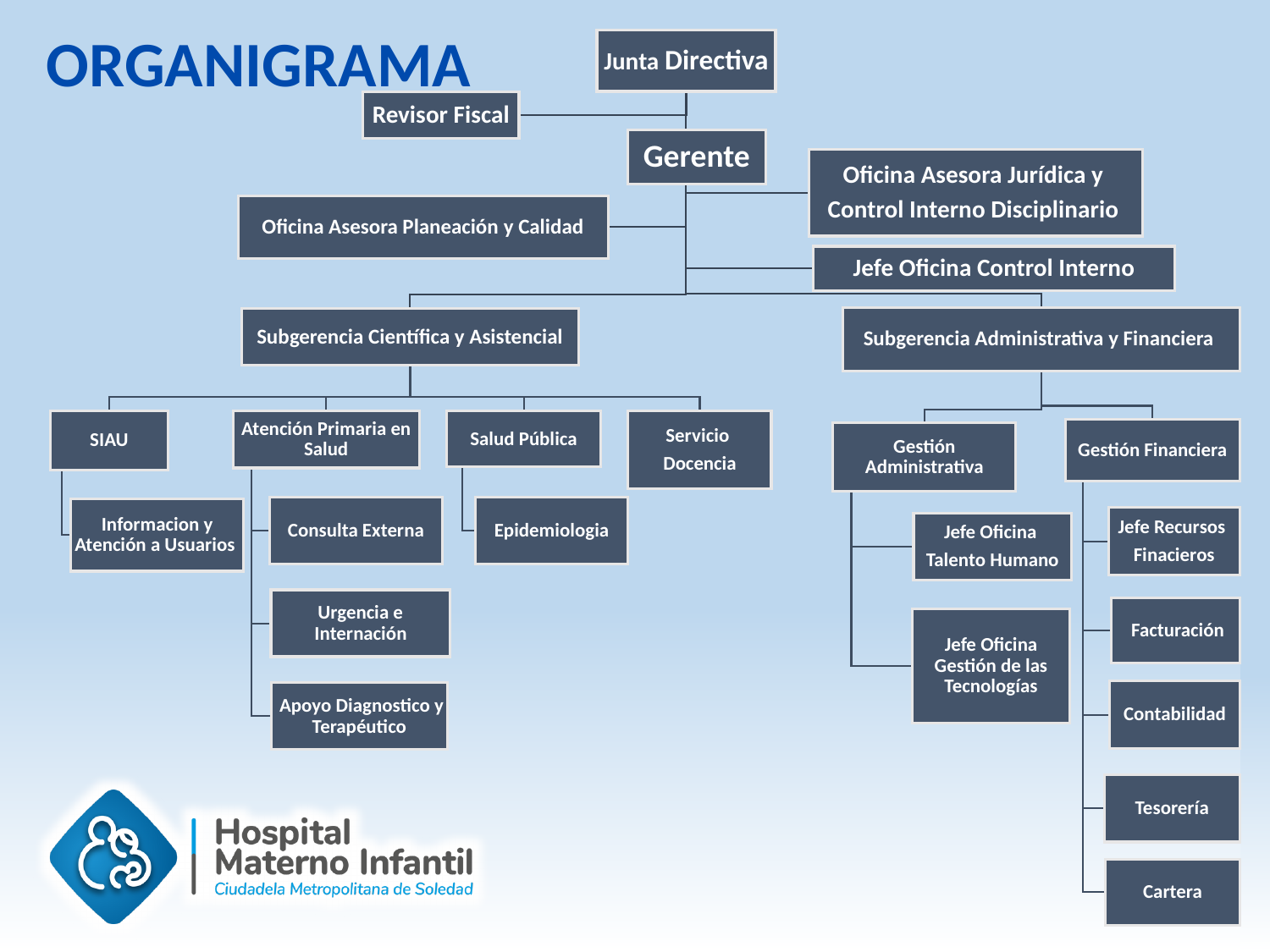

ORGANIGRAMA
Junta Directiva
Subgerencia Científica y Asistencial
SIAU
Informacion y Atención a Usuarios
Atención Primaria en Salud
Consulta Externa
Urgencia e Internación
 Apoyo Diagnostico y Terapéutico
Salud Pública
Epidemiologia
Servicio
Docencia
Subgerencia Administrativa y Financiera
Gestión Administrativa
Jefe Oficina
Talento Humano
Jefe Oficina Gestión de las Tecnologías
Gestión Financiera
Jefe Recursos
Finacieros
 Facturación
Contabilidad
Tesorería
Cartera
Revisor Fiscal
Oficina Asesora Jurídica y
Control Interno Disciplinario
Jefe Oficina Control Interno
Oficina Asesora Planeación y Calidad
Gerente